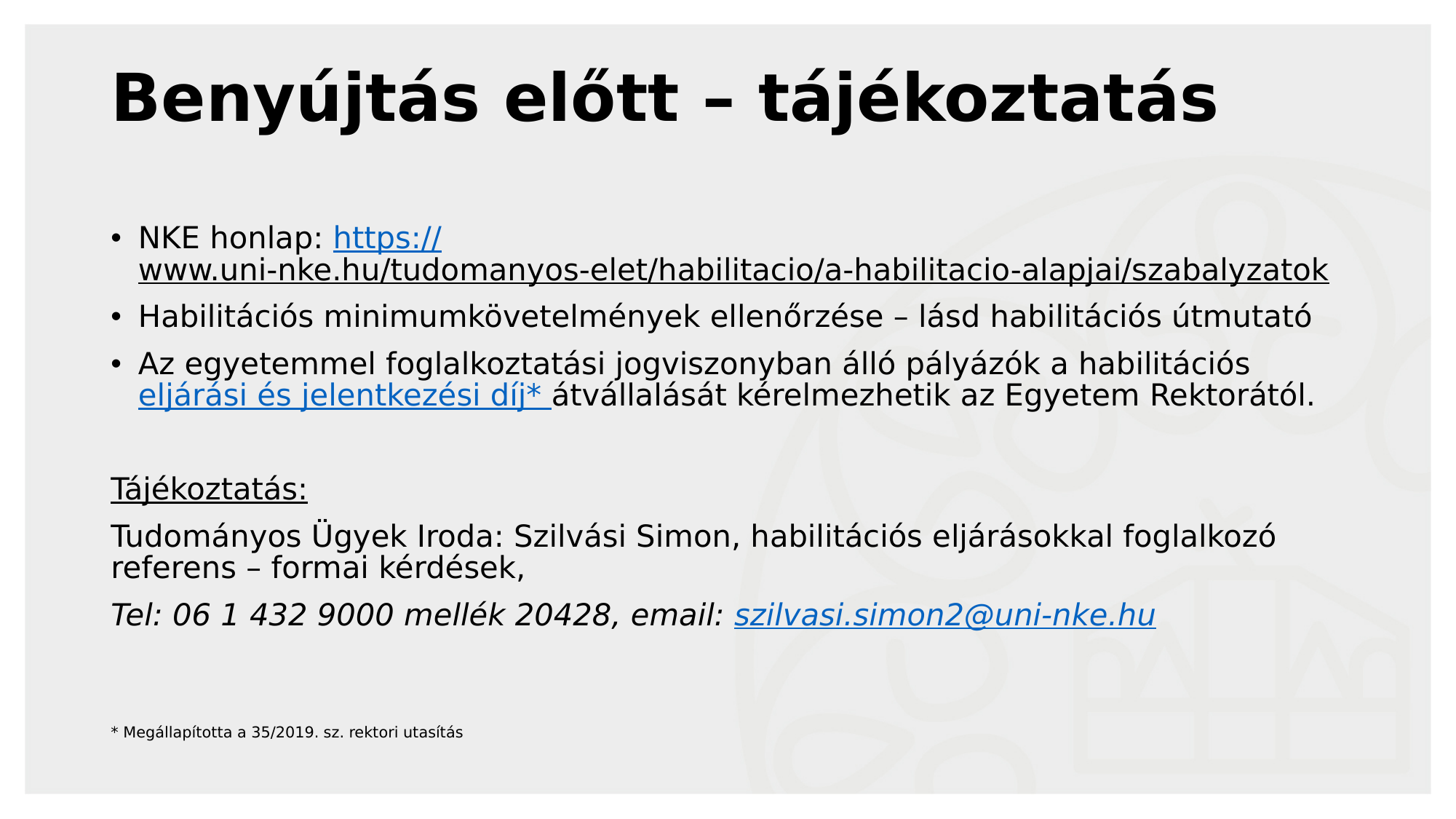

# Benyújtás előtt – tájékoztatás
NKE honlap: https://www.uni-nke.hu/tudomanyos-elet/habilitacio/a-habilitacio-alapjai/szabalyzatok
Habilitációs minimumkövetelmények ellenőrzése – lásd habilitációs útmutató
Az egyetemmel foglalkoztatási jogviszonyban álló pályázók a habilitációs eljárási és jelentkezési díj* átvállalását kérelmezhetik az Egyetem Rektorától.

Tájékoztatás:
Tudományos Ügyek Iroda: Szilvási Simon, habilitációs eljárásokkal foglalkozó referens – formai kérdések,
Tel: 06 1 432 9000 mellék 20428, email: szilvasi.simon2@uni-nke.hu

* Megállapította a 35/2019. sz. rektori utasítás